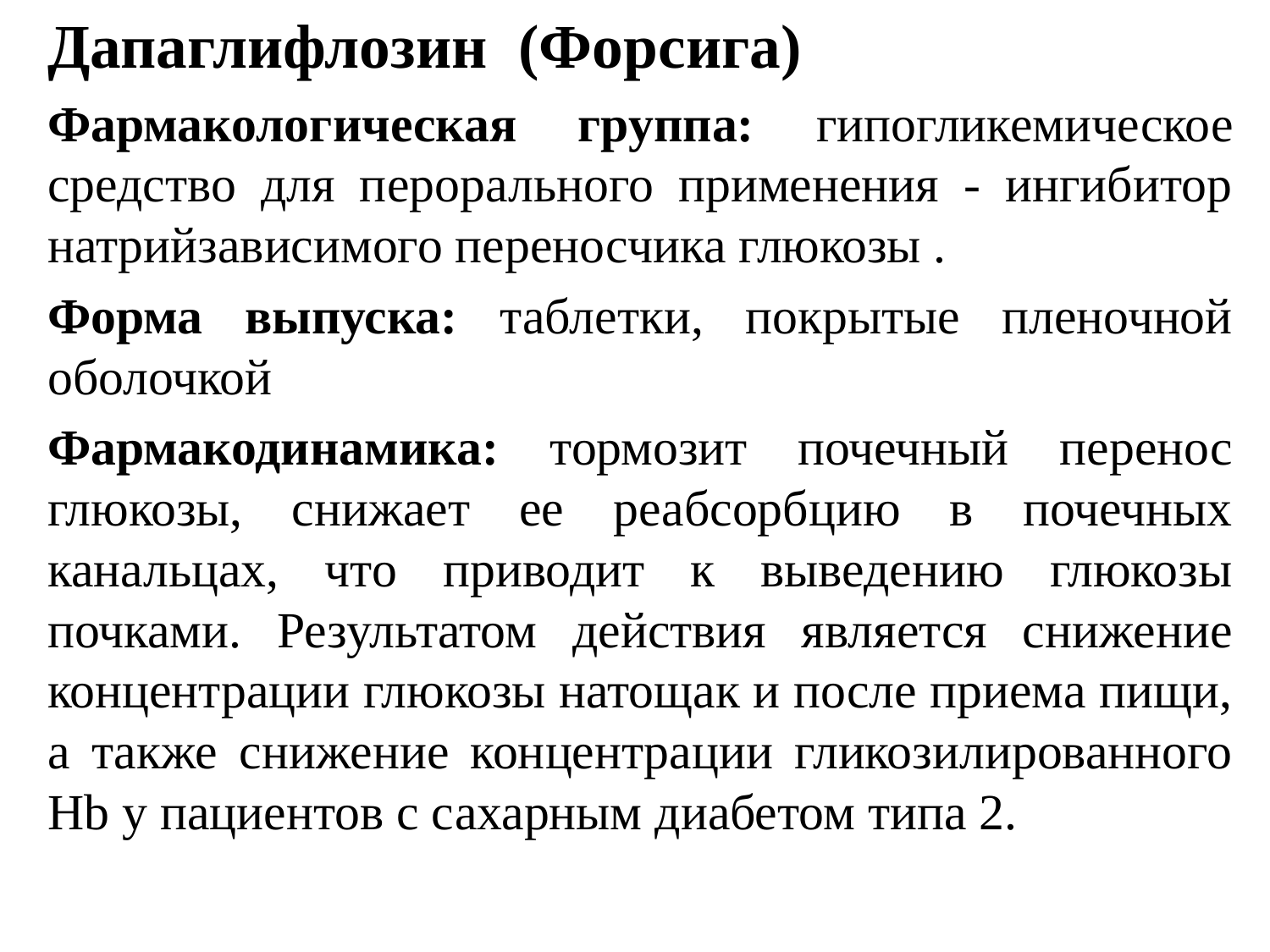

Дапаглифлозин  (Форсига)
Фармакологическая группа: гипогликемическое средство для перорального применения - ингибитор натрийзависимого переносчика глюкозы .
Форма выпуска: таблетки, покрытые пленочной оболочкой
Фармакодинамика: тормозит почечный перенос глюкозы, снижает ее реабсорбцию в почечных канальцах, что приводит к выведению глюкозы почками. Результатом действия является снижение концентрации глюкозы натощак и после приема пищи, а также снижение концентрации гликозилированного Hb у пациентов с сахарным диабетом типа 2.

#